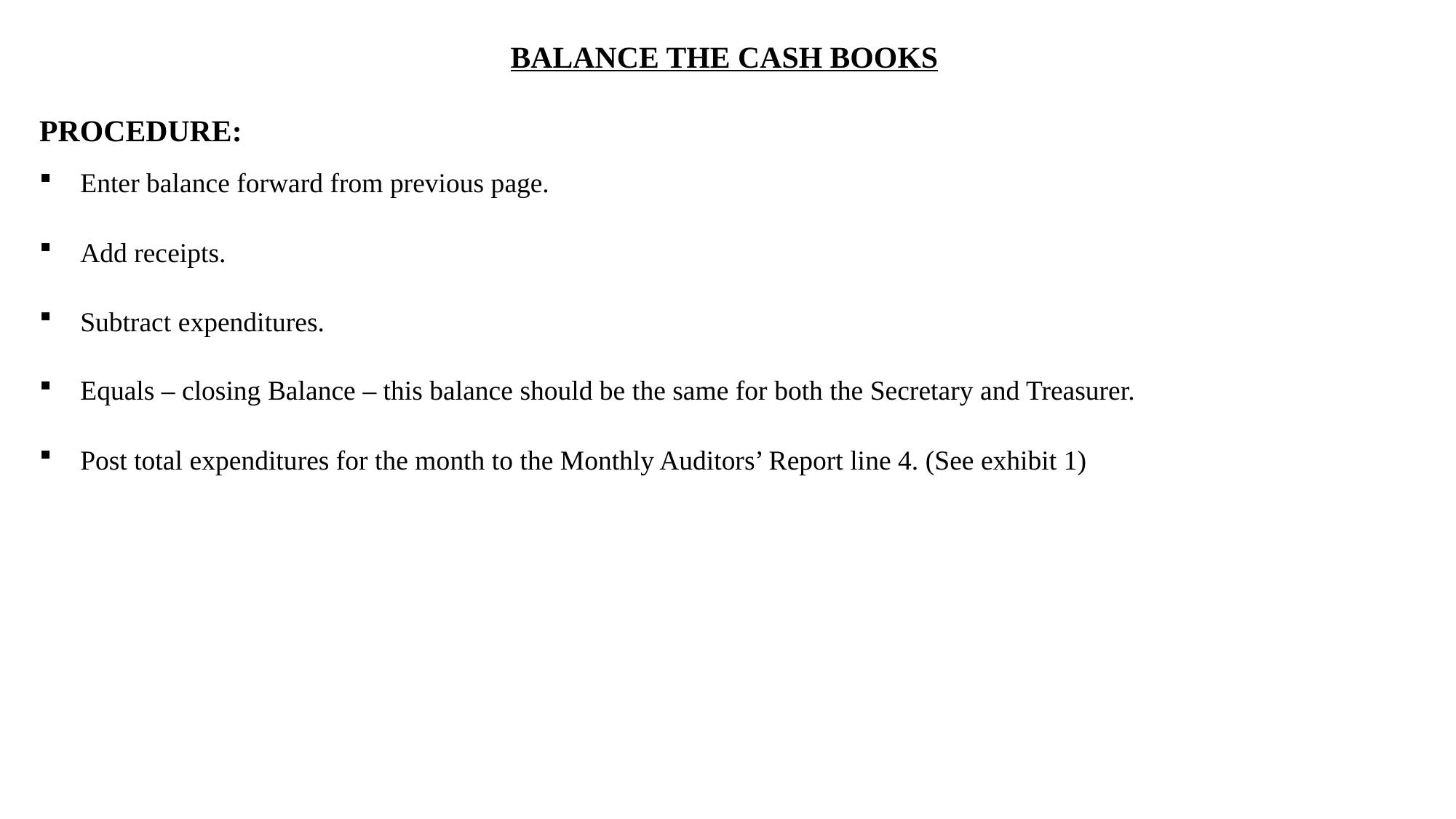

BALANCE THE CASH BOOKS

PROCEDURE:

Enter balance forward from previous page.

Add receipts.

Subtract expenditures.

Equals – closing Balance – this balance should be the same for both the Secretary and Treasurer.

Post total expenditures for the month to the Monthly Auditors’ Report line 4. (See exhibit 1)